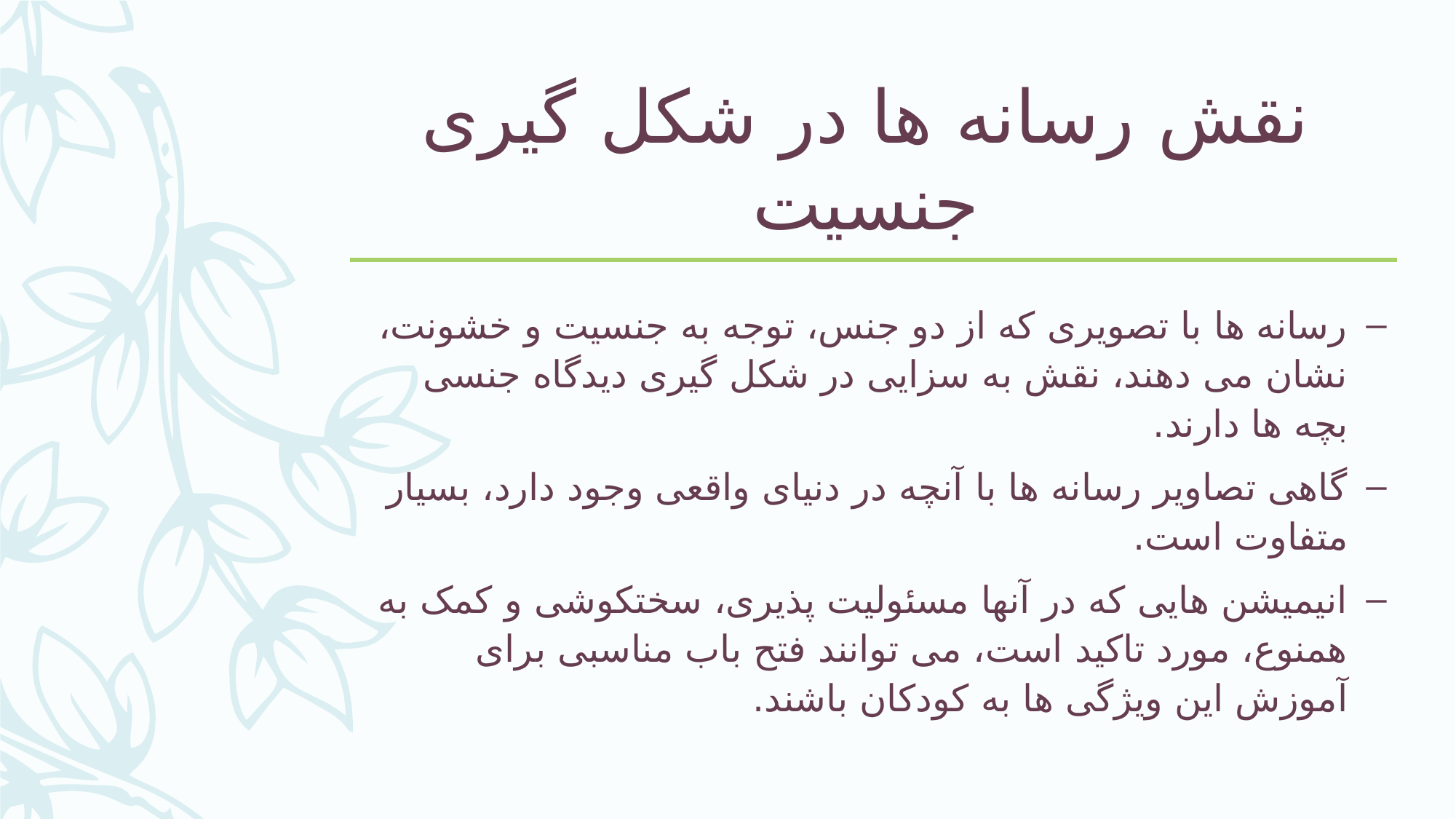

# نقش رسانه ها در شکل گیری جنسیت
رسانه ها با تصویری که از دو جنس، توجه به جنسیت و خشونت، نشان می دهند، نقش به سزایی در شکل گیری دیدگاه جنسی بچه ها دارند.
گاهی تصاویر رسانه ها با آنچه در دنیای واقعی وجود دارد، بسیار متفاوت است.
انیمیشن هایی که در آنها مسئولیت پذیری، سختکوشی و کمک به همنوع، مورد تاکید است، می توانند فتح باب مناسبی برای آموزش این ویژگی ها به کودکان باشند.